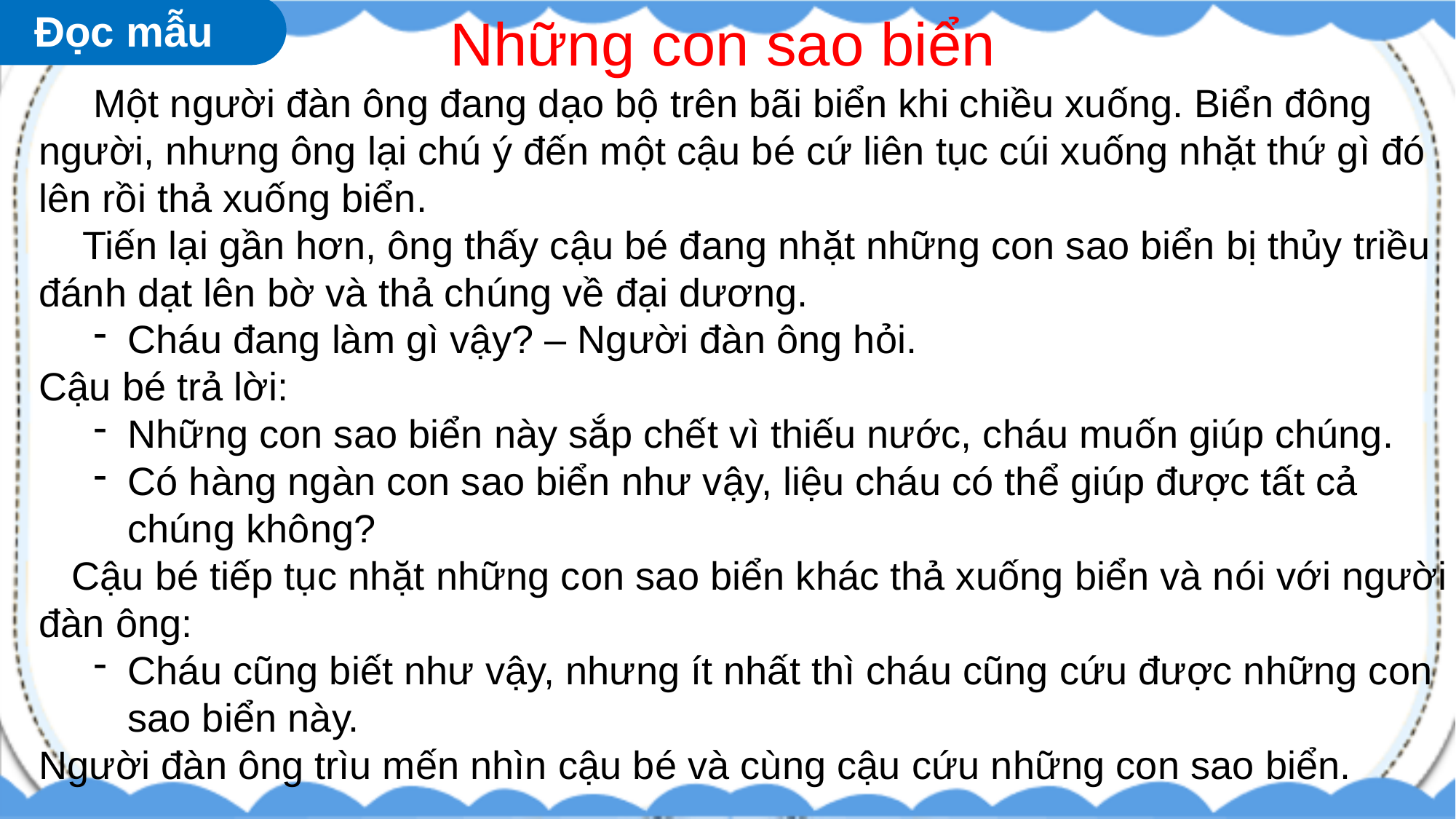

Những con sao biển
Đọc mẫu
     Một người đàn ông đang dạo bộ trên bãi biển khi chiều xuống. Biển đông người, nhưng ông lại chú ý đến một cậu bé cứ liên tục cúi xuống nhặt thứ gì đó lên rồi thả xuống biển.
    Tiến lại gần hơn, ông thấy cậu bé đang nhặt những con sao biển bị thủy triều đánh dạt lên bờ và thả chúng về đại dương.
Cháu đang làm gì vậy? – Người đàn ông hỏi.
Cậu bé trả lời:
Những con sao biển này sắp chết vì thiếu nước, cháu muốn giúp chúng.
Có hàng ngàn con sao biển như vậy, liệu cháu có thể giúp được tất cả chúng không?
   Cậu bé tiếp tục nhặt những con sao biển khác thả xuống biển và nói với người đàn ông:
Cháu cũng biết như vậy, nhưng ít nhất thì cháu cũng cứu được những con sao biển này.
Người đàn ông trìu mến nhìn cậu bé và cùng cậu cứu những con sao biển.